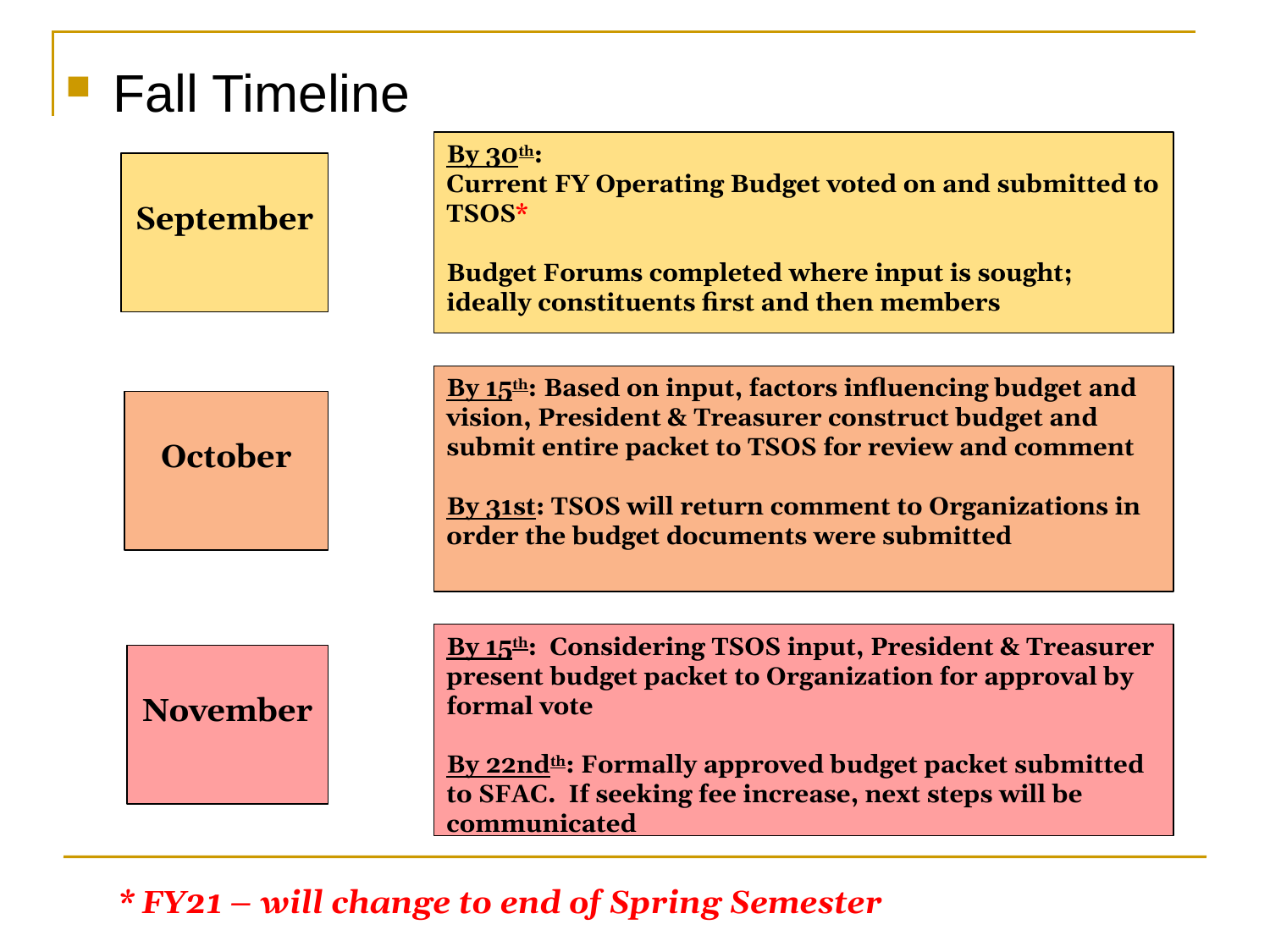

Fall Timeline

By 30th:
Current FY Operating Budget voted on and submitted to TSOS*

Budget Forums completed where input is sought; ideally constituents first and then members

September
By 15th: Based on input, factors influencing budget and vision, President & Treasurer construct budget and submit entire packet to TSOS for review and comment

By 31st: TSOS will return comment to Organizations in order the budget documents were submitted

October
By 15th:  Considering TSOS input, President & Treasurer present budget packet to Organization for approval by formal vote

By 22ndth: Formally approved budget packet submitted to SFAC.  If seeking fee increase, next steps will be communicated

November
* FY21 – will change to end of Spring Semester